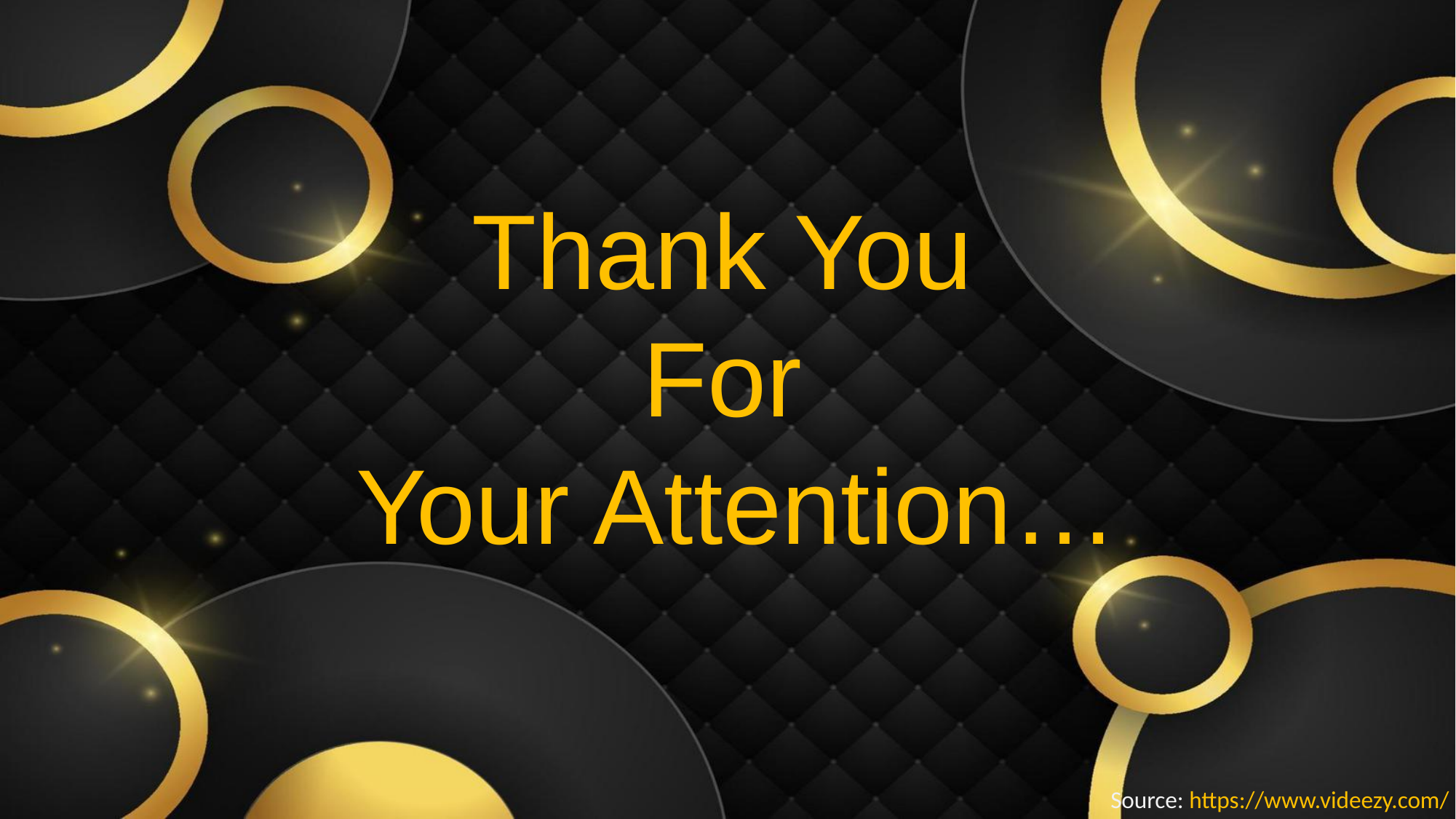

Thank You
For
Your Attention…
Source: https://www.videezy.com/